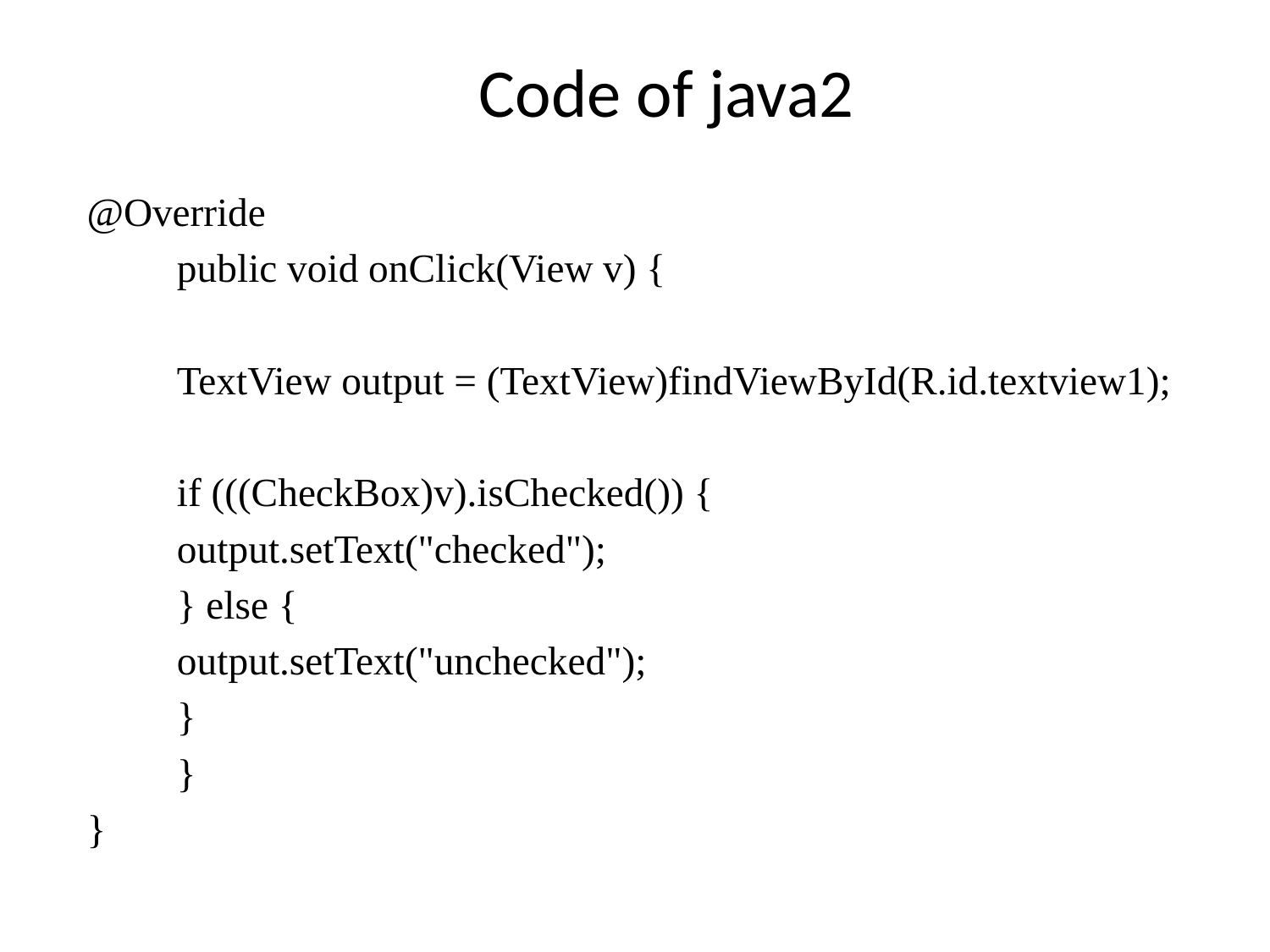

# Code of java2
@Override
	public void onClick(View v) {

		TextView output = (TextView)findViewById(R.id.textview1);

		if (((CheckBox)v).isChecked()) {
			output.setText("checked");
		} else {
			output.setText("unchecked");
		}
	}
}